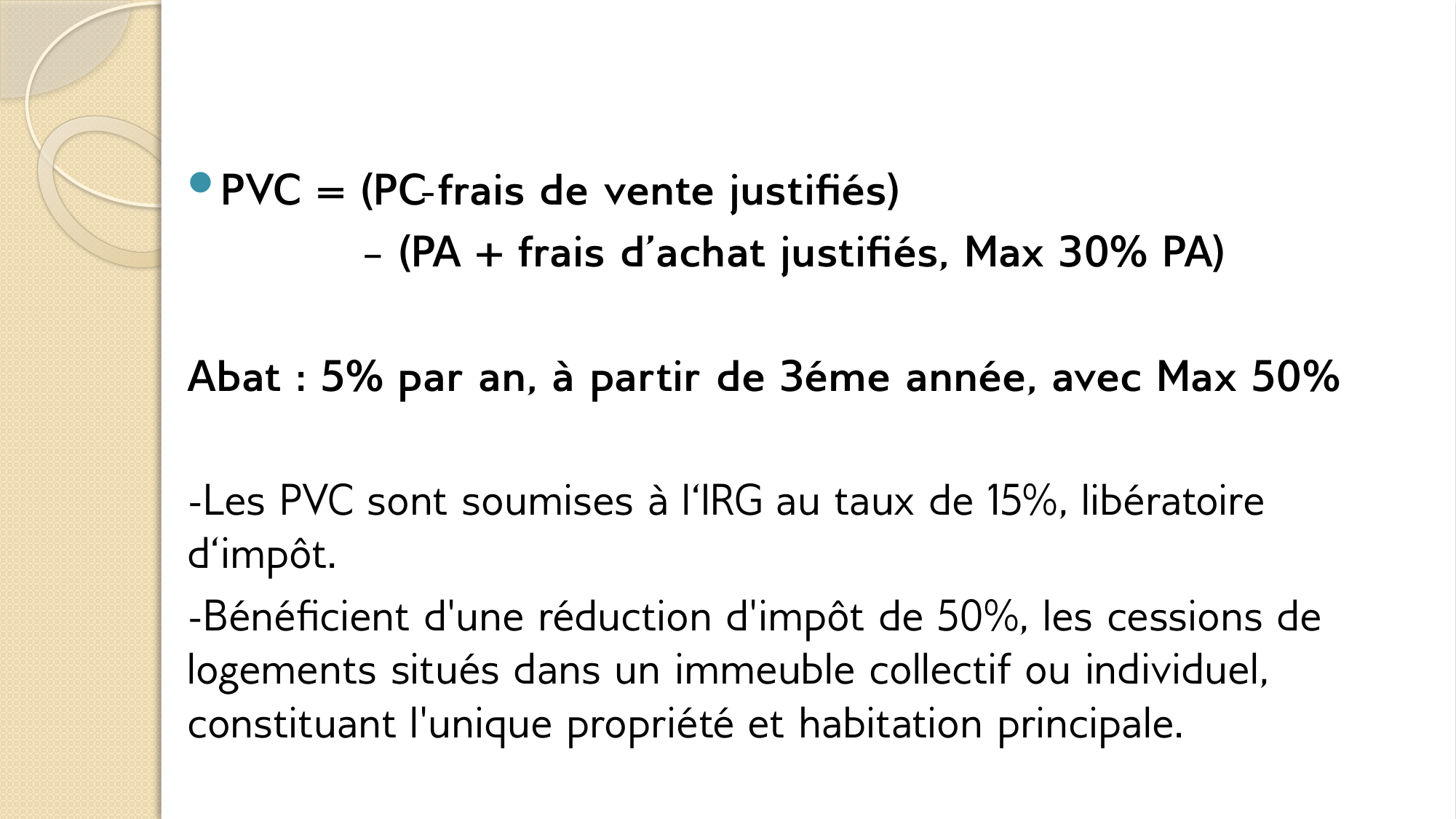

PVC = (PC-frais de vente justifiés)
            – (PA + frais d’achat justifiés, Max 30% PA)

Abat : 5% par an, à partir de 3éme année, avec Max 50%

-Les PVC sont soumises à l‘IRG au taux de 15%, libératoire d‘impôt.
-Bénéficient d'une réduction d'impôt de 50%, les cessions de logements situés dans un immeuble collectif ou individuel, constituant l'unique propriété et habitation principale.